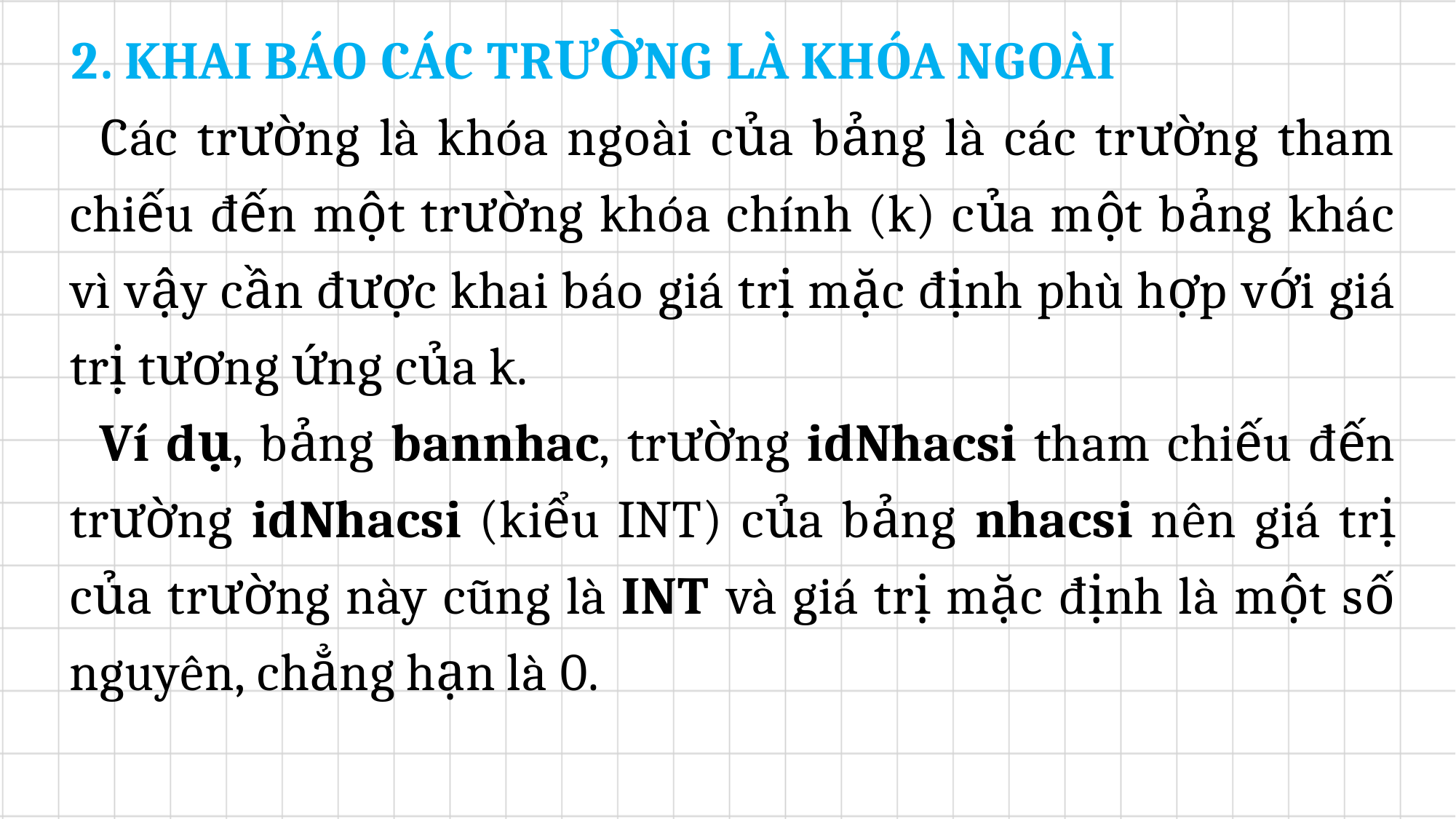

2. KHAI BÁO CÁC TRƯỜNG LÀ KHÓA NGOÀI
	Các trường là khóa ngoài của bảng là các trường tham chiếu đến một trường khóa chính (k) của một bảng khác vì vậy cần được khai báo giá trị mặc định phù hợp với giá trị tương ứng của k.
	Ví dụ, bảng bannhac, trường idNhacsi tham chiếu đến trường idNhacsi (kiểu INT) của bảng nhacsi nên giá trị của trường này cũng là INT và giá trị mặc định là một số nguyên, chẳng hạn là 0.